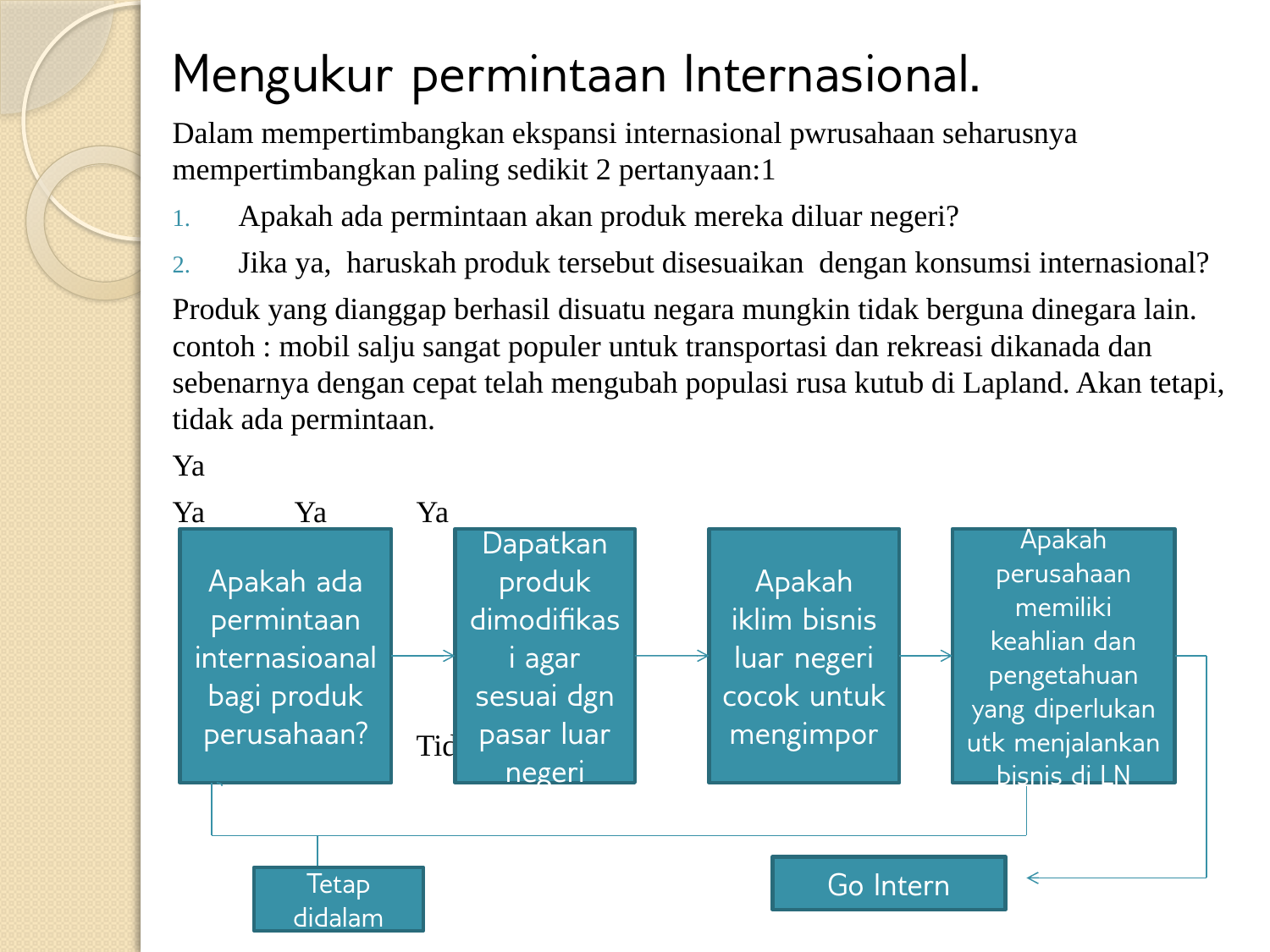

Mengukur permintaan Internasional.
Dalam mempertimbangkan ekspansi internasional pwrusahaan seharusnya mempertimbangkan paling sedikit 2 pertanyaan:1
Apakah ada permintaan akan produk mereka diluar negeri?
Jika ya,  haruskah produk tersebut disesuaikan  dengan konsumsi internasional?
Produk yang dianggap berhasil disuatu negara mungkin tidak berguna dinegara lain. contoh : mobil salju sangat populer untuk transportasi dan rekreasi dikanada dan sebenarnya dengan cepat telah mengubah populasi rusa kutub di Lapland. Akan tetapi, tidak ada permintaan.
								Ya
		Ya		Ya		Ya

      Tidak			Tidak		Tidak		Tidak

Apakah ada permintaan internasioanal bagi produk perusahaan?
Dapatkan produk dimodifikasi agar sesuai dgn pasar luar negeri
Apakah iklim bisnis luar negeri cocok untuk mengimpor
Apakah perusahaan memiliki keahlian dan pengetahuan yang diperlukan utk menjalankan bisnis di LN

Go Intern
Tetap didalam